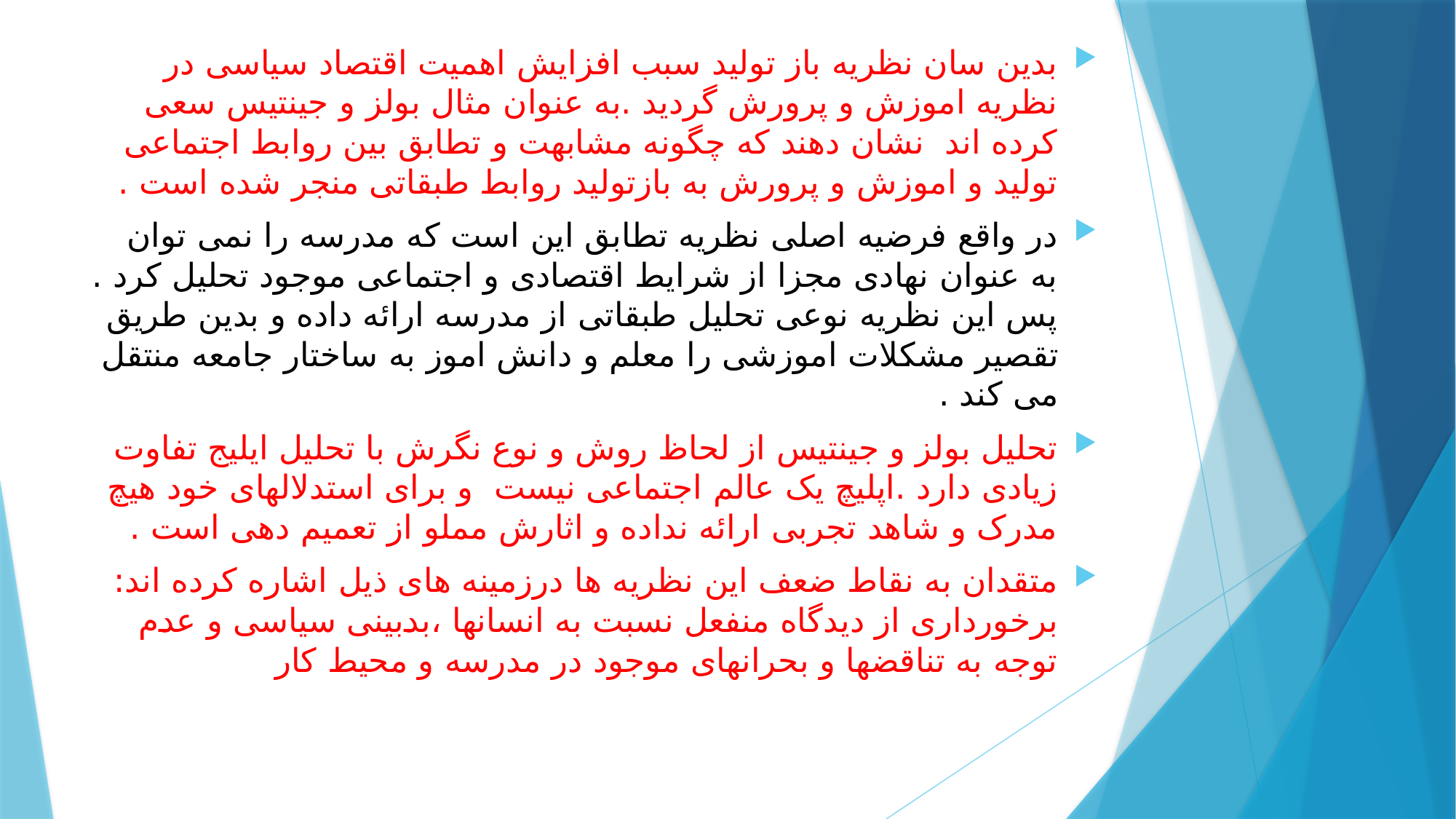

بدین سان نظریه باز تولید سبب افزایش اهمیت اقتصاد سیاسی در نظریه اموزش و پرورش گردید .به عنوان مثال بولز و جینتیس سعی کرده اند  نشان دهند که چگونه مشابهت و تطابق بین روابط اجتماعی تولید و اموزش و پرورش به بازتولید روابط طبقاتی منجر شده است .
در واقع فرضیه اصلی نظریه تطابق این است که مدرسه را نمی توان به عنوان نهادی مجزا از شرایط اقتصادی و اجتماعی موجود تحلیل کرد . پس این نظریه نوعی تحلیل طبقاتی از مدرسه ارائه داده و بدین طریق تقصیر مشکلات اموزشی را معلم و دانش اموز به ساختار جامعه منتقل می کند .
تحلیل بولز و جینتیس از لحاظ روش و نوع نگرش با تحلیل ایلیج تفاوت زیادی دارد .اپلیچ یک عالم اجتماعی نیست  و برای استدلالهای خود هیچ مدرک و شاهد تجربی ارائه نداده و اثارش مملو از تعمیم دهی است .
متقدان به نقاط ضعف این نظریه ها درزمینه های ذیل اشاره کرده اند: برخورداری از دیدگاه منفعل نسبت به انسانها ،بدبینی سیاسی و عدم توجه به تناقضها و بحرانهای موجود در مدرسه و محیط کار